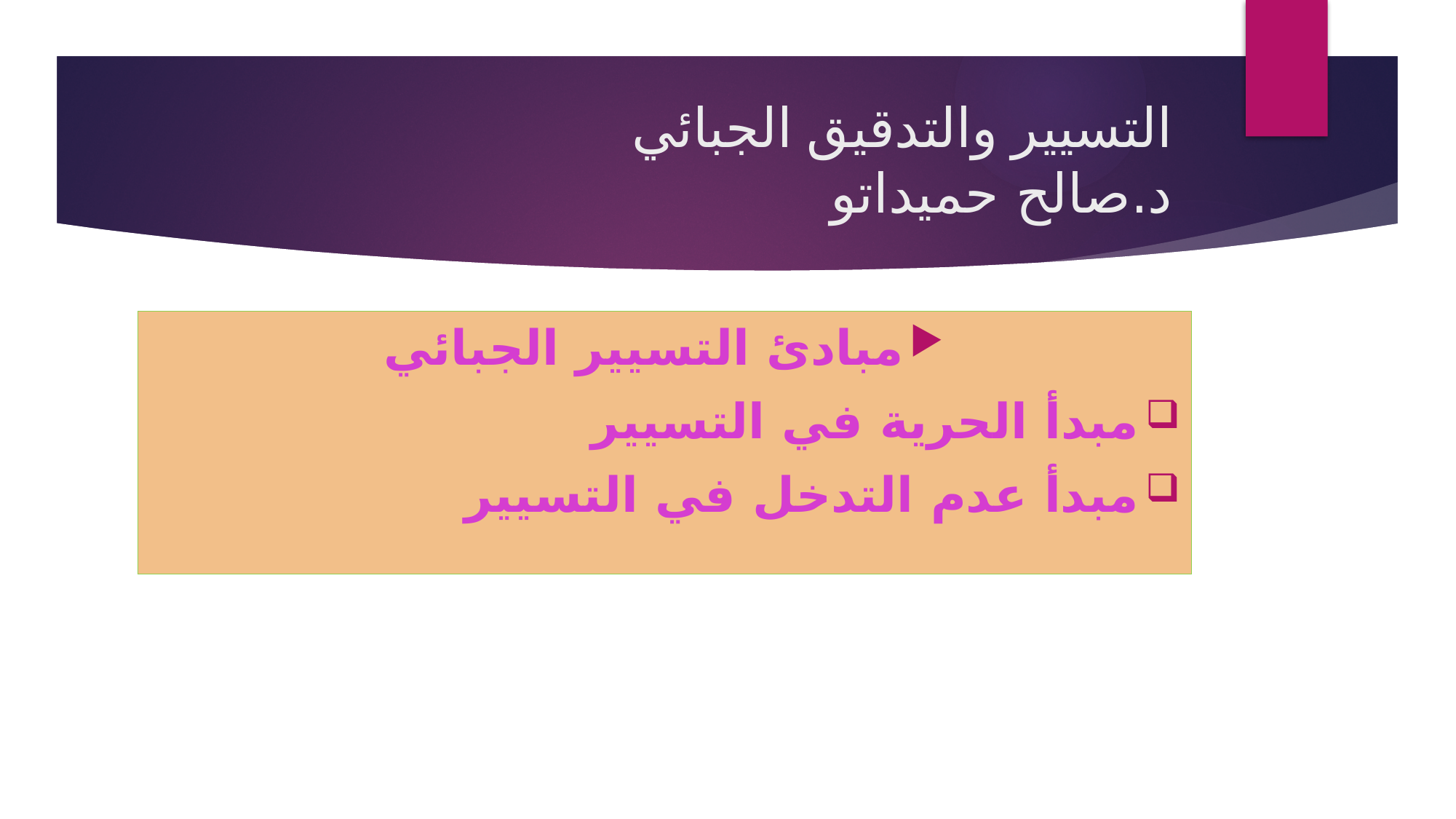

# التسيير والتدقيق الجبائي                               د.صالح حميداتو
مبادئ التسيير الجبائي
مبدأ الحرية في التسيير
مبدأ عدم التدخل في التسيير